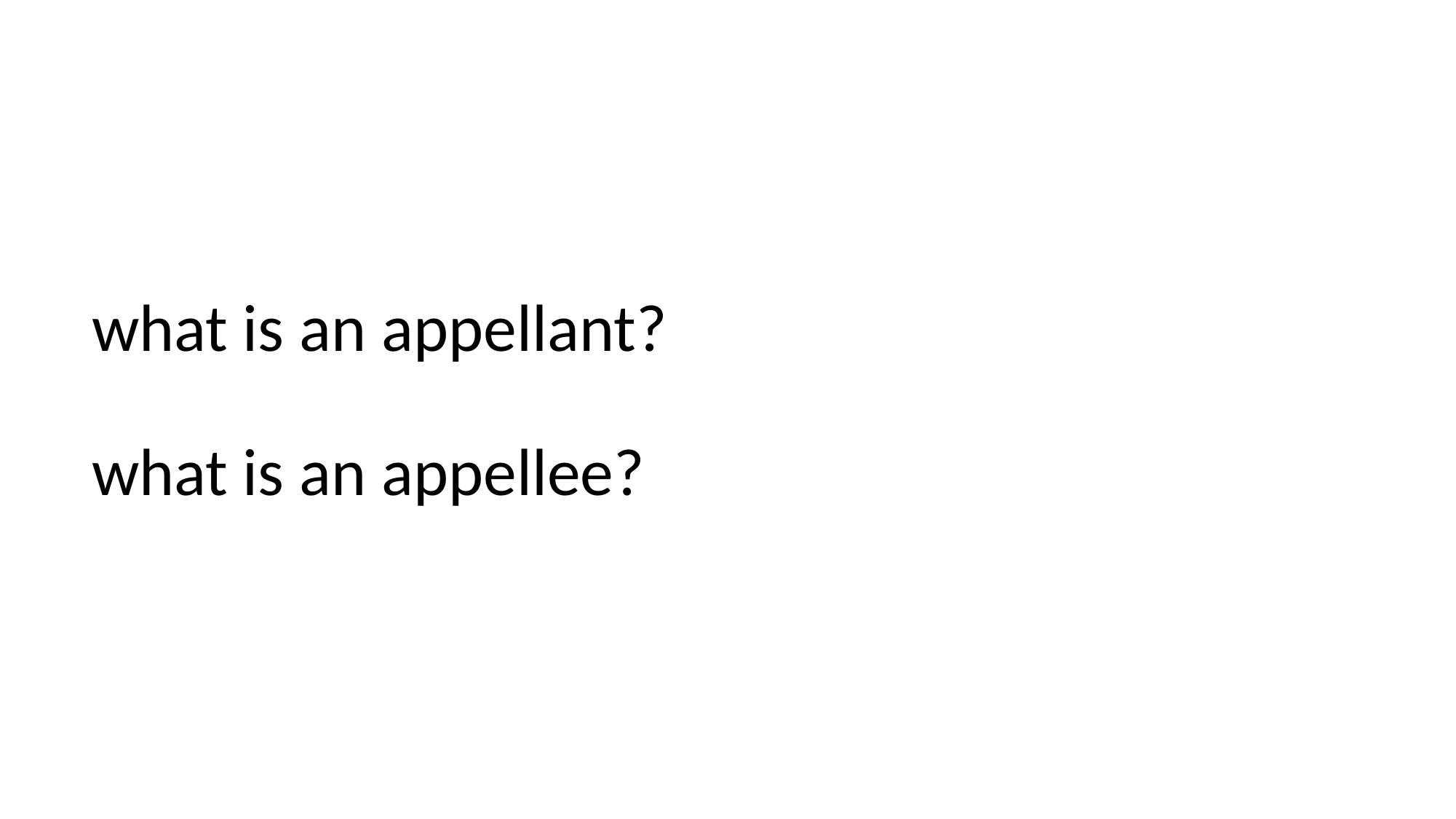

# what is an appellant? what is an appellee?